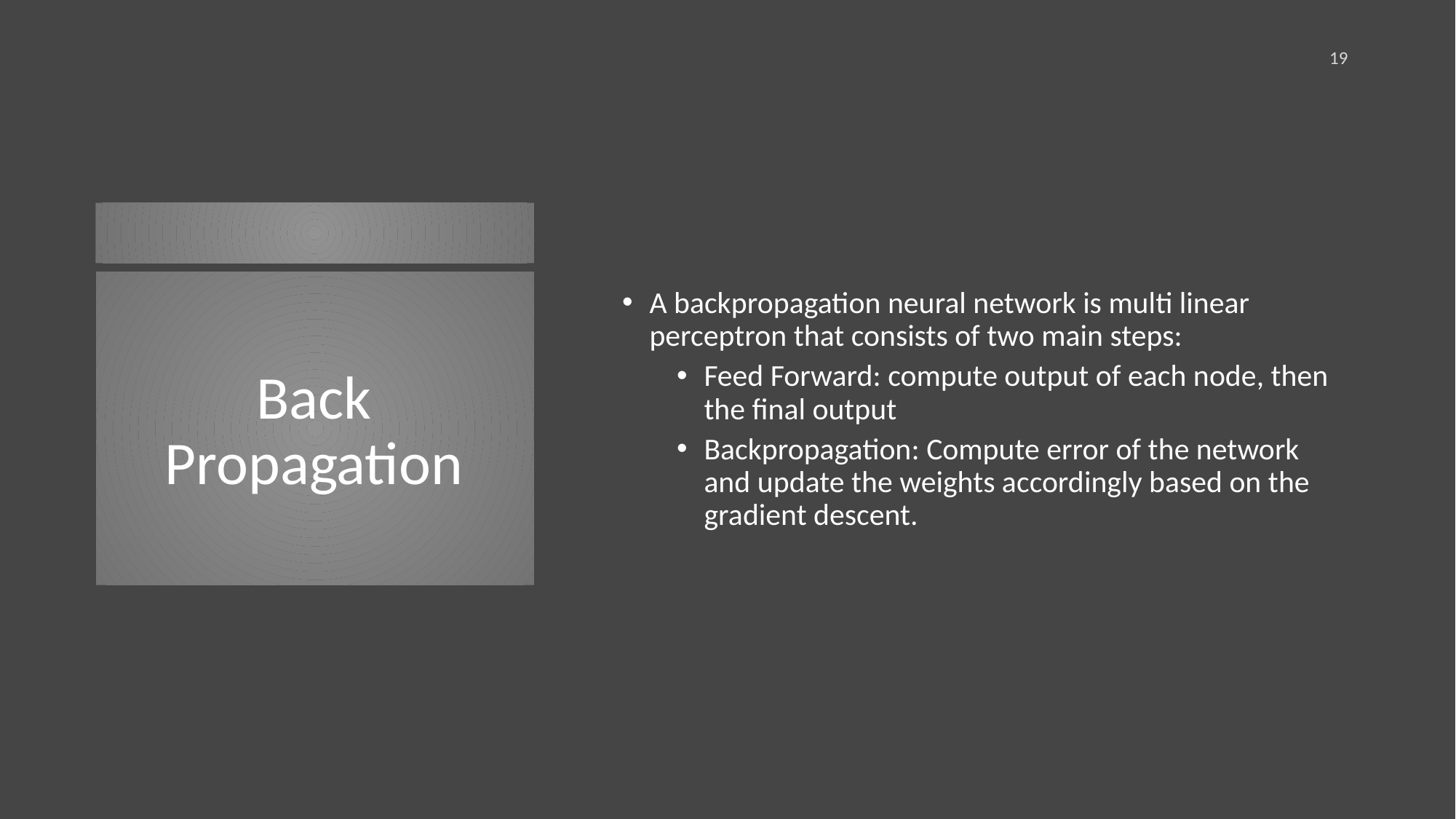

19
A backpropagation neural network is multi linear perceptron that consists of two main steps:
Feed Forward: compute output of each node, then the final output
Backpropagation: Compute error of the network and update the weights accordingly based on the gradient descent.

# Back Propagation